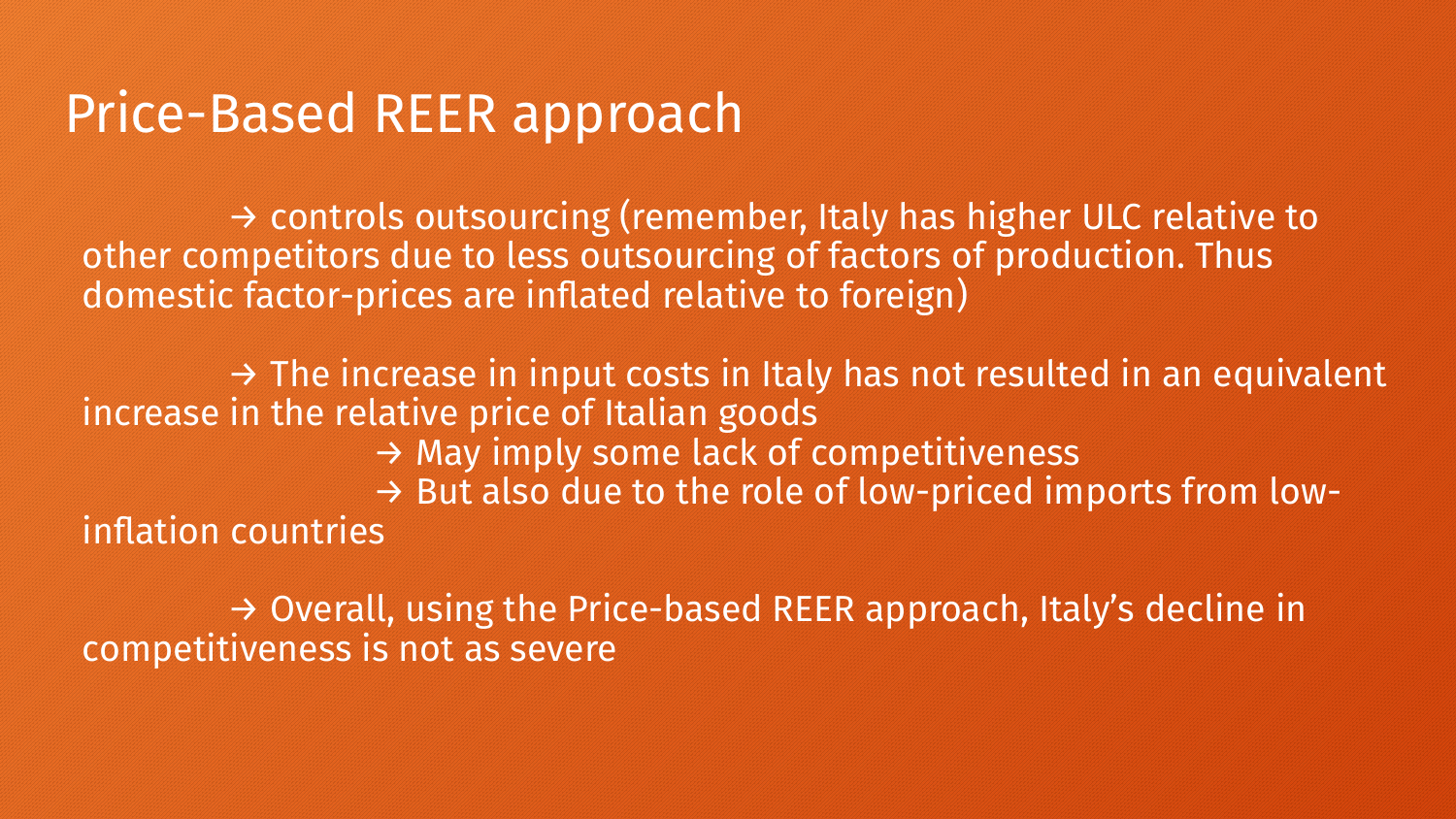

# Price-Based REER approach
	→ controls outsourcing (remember, Italy has higher ULC relative to other competitors due to less outsourcing of factors of production. Thus domestic factor-prices are inflated relative to foreign)

	→ The increase in input costs in Italy has not resulted in an equivalent increase in the relative price of Italian goods
		→ May imply some lack of competitiveness
	 	→ But also due to the role of low-priced imports from low-inflation countries

	→ Overall, using the Price-based REER approach, Italy’s decline in competitiveness is not as severe